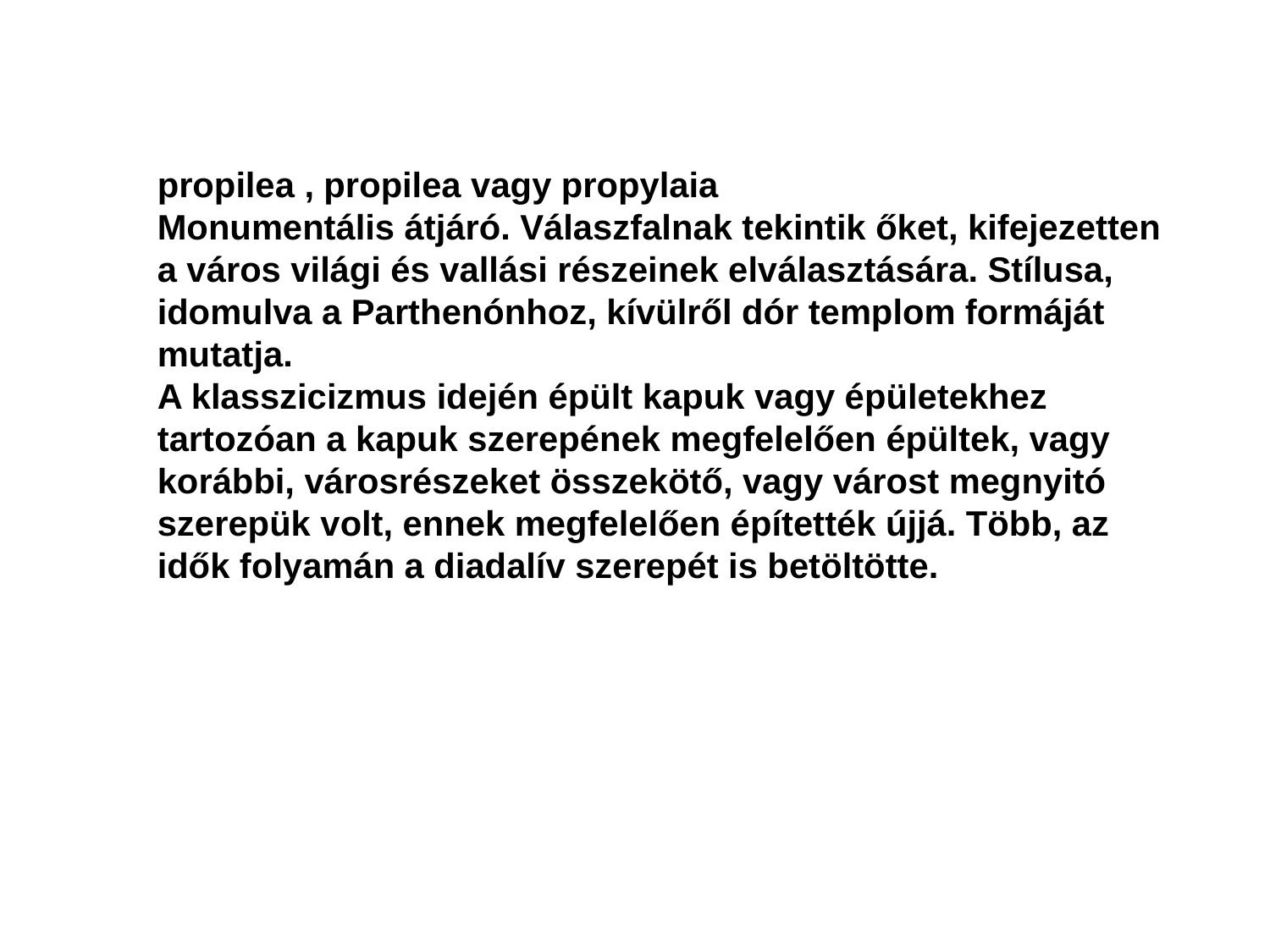

propilea , propilea vagy propylaia
Monumentális átjáró. Válaszfalnak tekintik őket, kifejezetten a város világi és vallási részeinek elválasztására. Stílusa, idomulva a Parthenónhoz, kívülről dór templom formáját mutatja.
A klasszicizmus idején épült kapuk vagy épületekhez tartozóan a kapuk szerepének megfelelően épültek, vagy korábbi, városrészeket összekötő, vagy várost megnyitó szerepük volt, ennek megfelelően építették újjá. Több, az idők folyamán a diadalív szerepét is betöltötte.